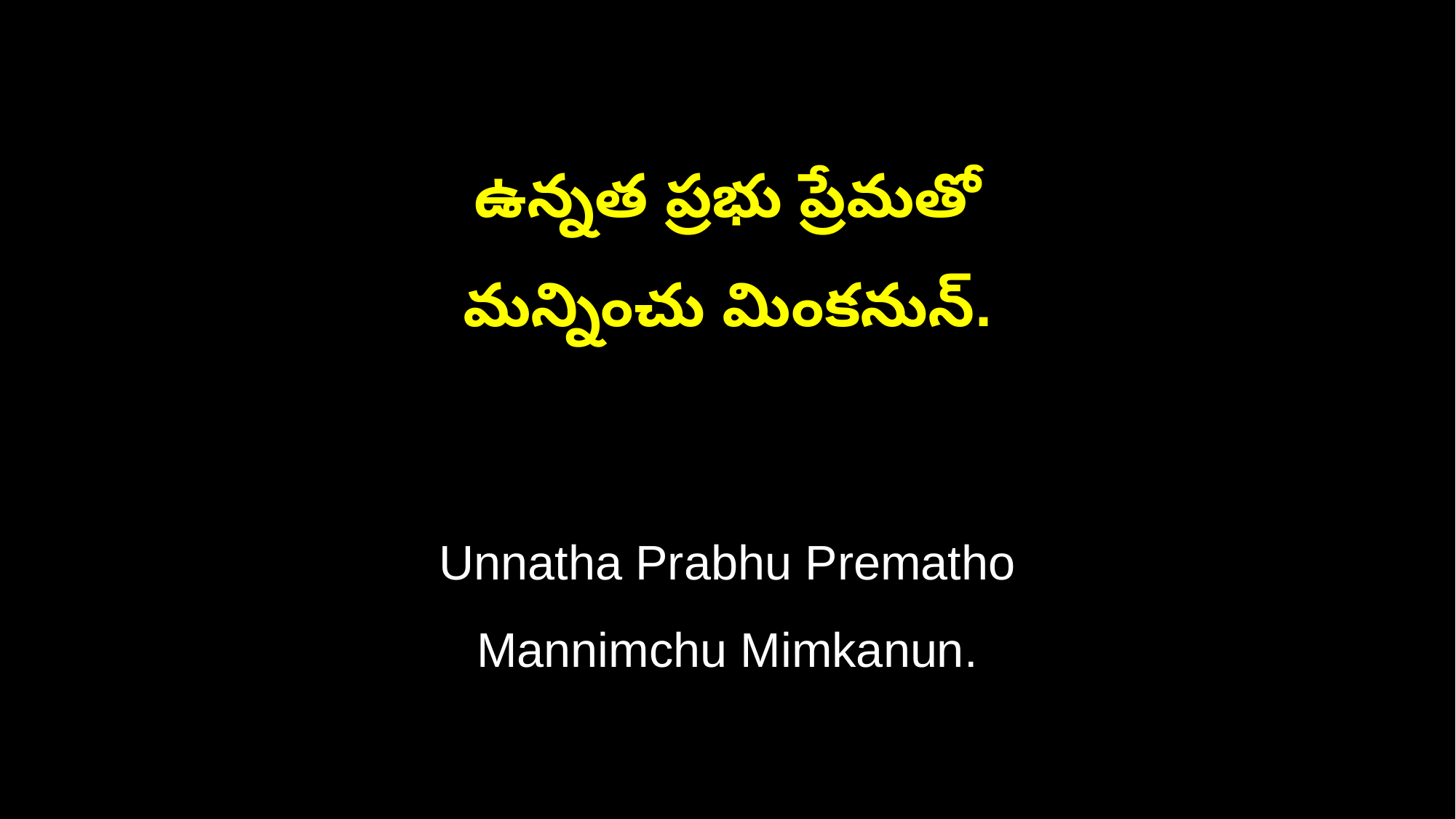

ఉన్నత ప్రభు ప్రేమతో
మన్నించు మింకనున్.
Unnatha Prabhu Prematho
Mannimchu Mimkanun.